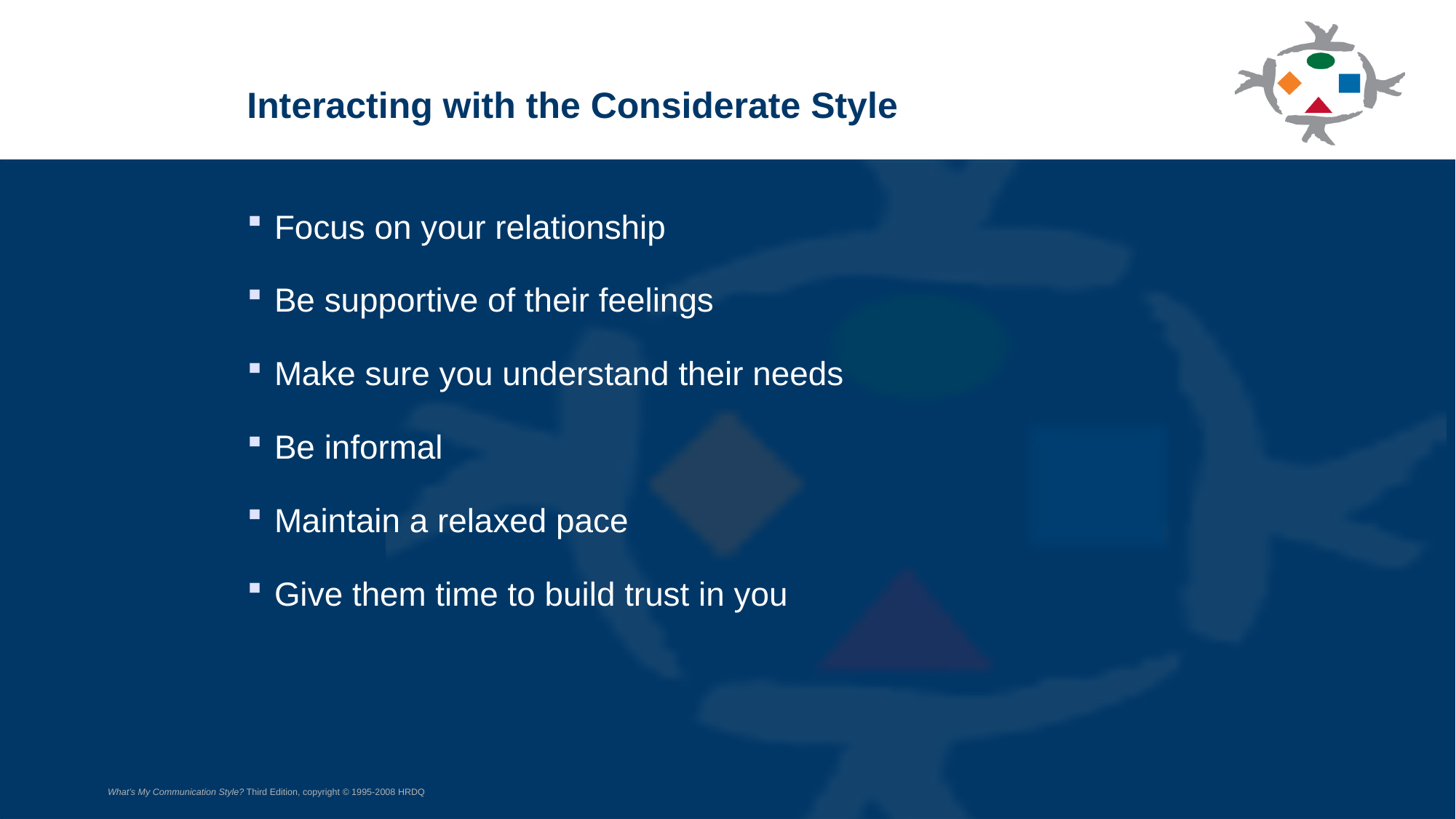

Interacting with the Considerate Style
Focus on your relationship
Be supportive of their feelings
Make sure you understand their needs
Be informal
Maintain a relaxed pace
Give them time to build trust in you